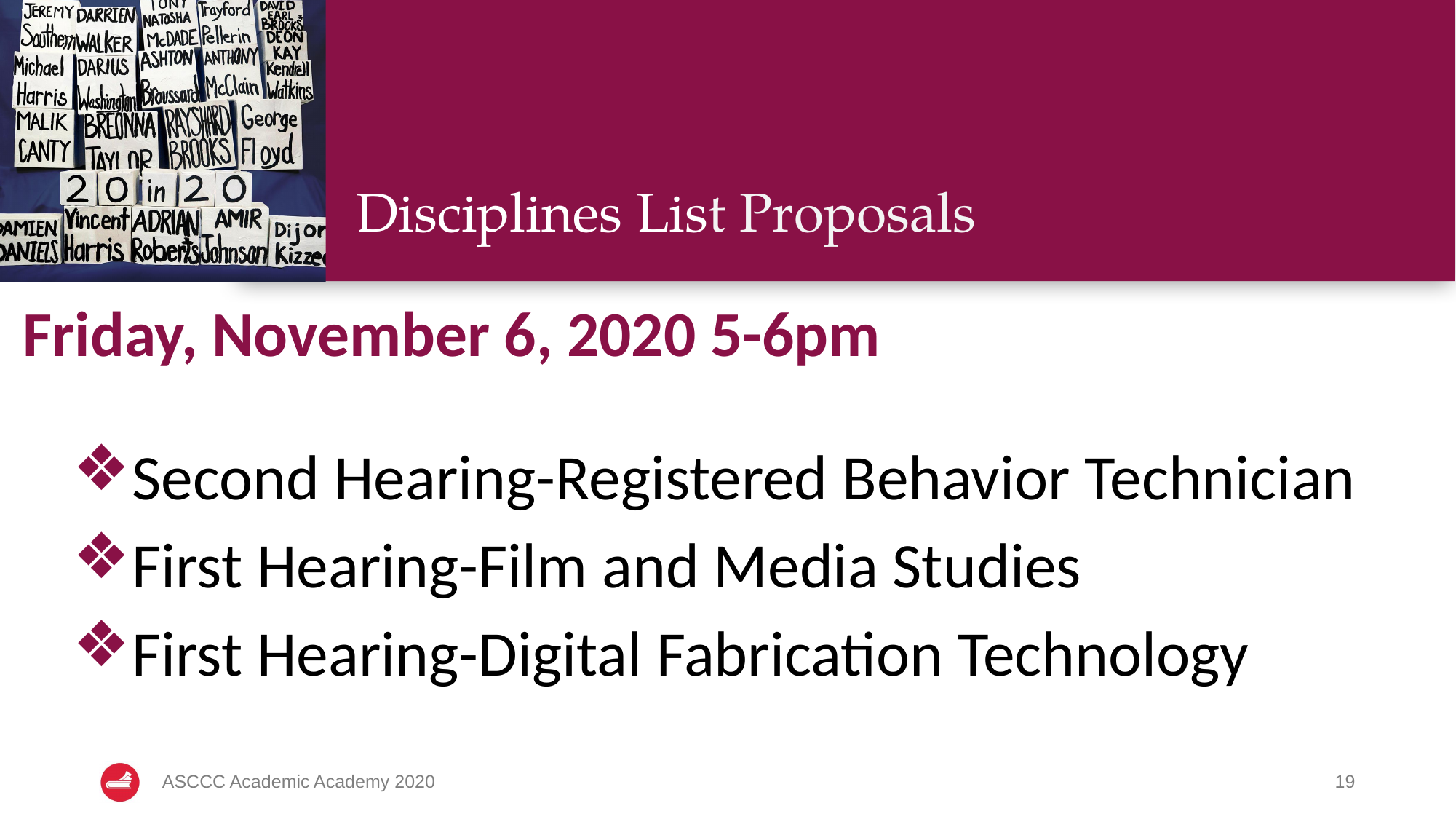

# Disciplines List Proposals
Friday, November 6, 2020 5-6pm
Second Hearing-Registered Behavior Technician
First Hearing-Film and Media Studies
First Hearing-Digital Fabrication Technology

ASCCC Academic Academy 2020
19